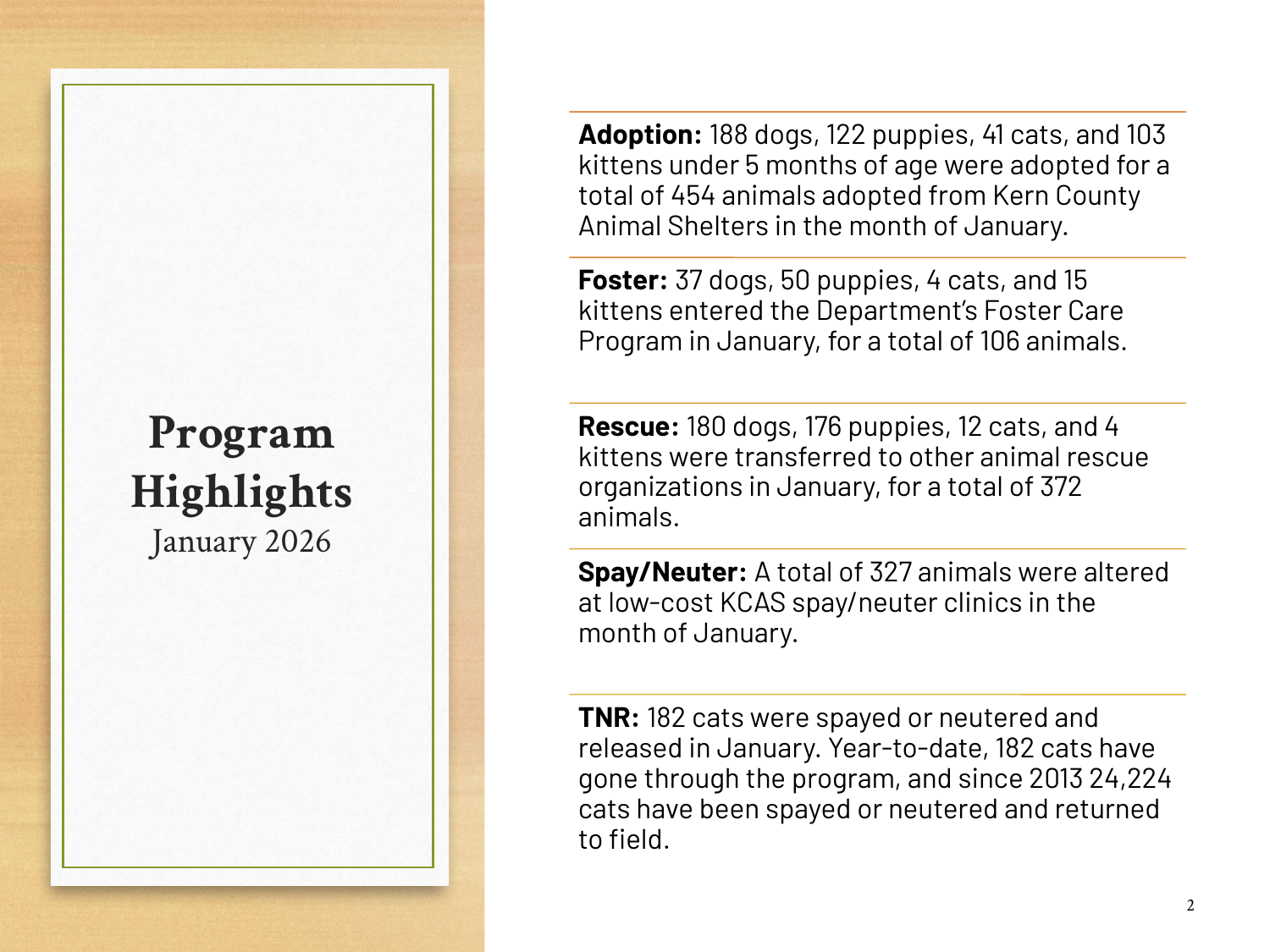

Adoption: 188 dogs, 122 puppies, 41 cats, and 103 kittens under 5 months of age were adopted for a total of 454 animals adopted from Kern County Animal Shelters in the month of January.
Foster: 37 dogs, 50 puppies, 4 cats, and 15 kittens entered the Department’s Foster Care Program in January, for a total of 106 animals.
Rescue: 180 dogs, 176 puppies, 12 cats, and 4 kittens were transferred to other animal rescue organizations in January, for a total of 372 animals.
Spay/Neuter: A total of 327 animals were altered at low-cost KCAS spay/neuter clinics in the month of January.
TNR: 182 cats were spayed or neutered and released in January. Year-to-date, 182 cats have gone through the program, and since 2013 24,224 cats have been spayed or neutered and returned to field.
# Program Highlights January 2026
2